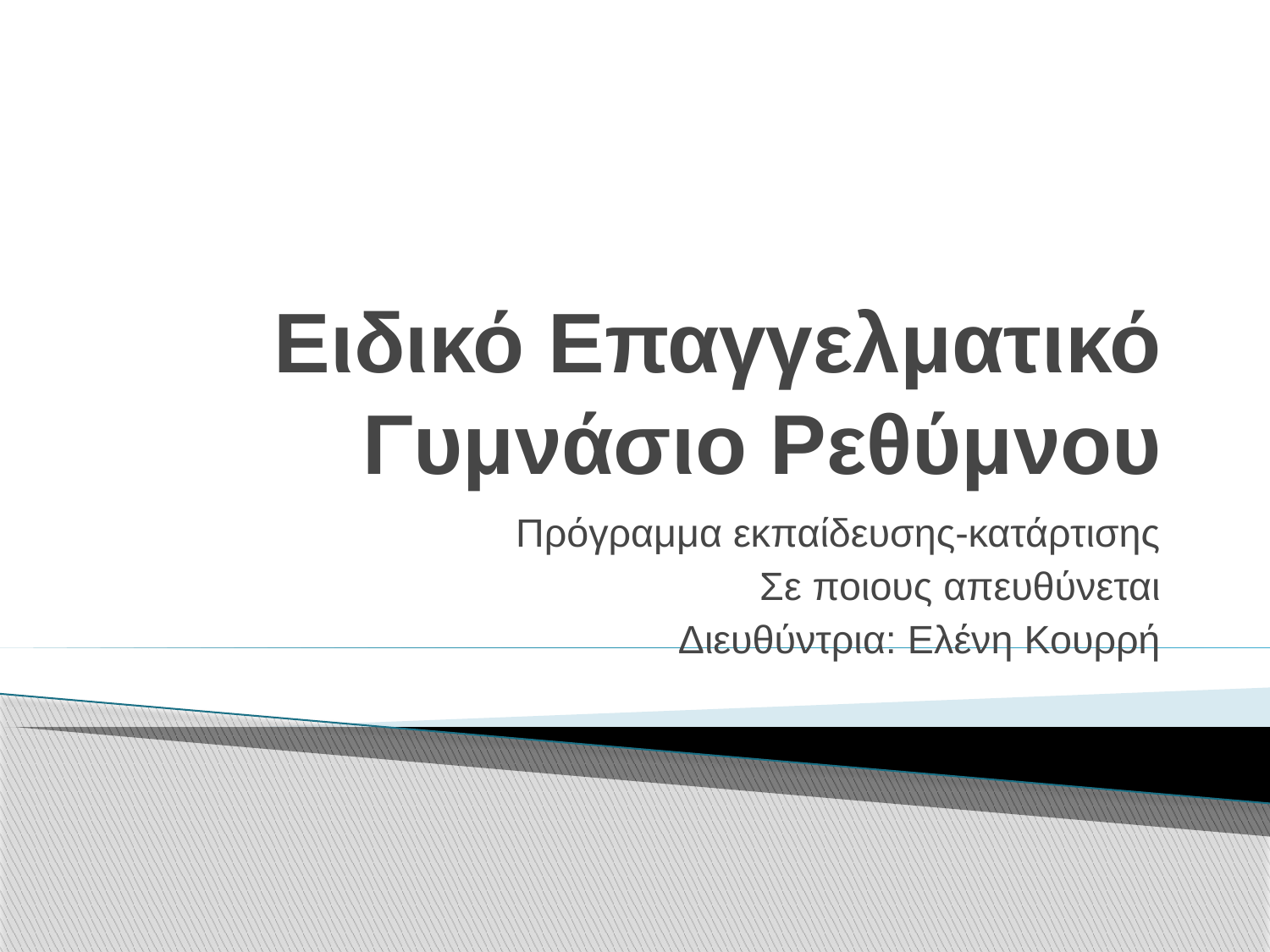

# Ειδικό Επαγγελματικό Γυμνάσιο Ρεθύμνου
Πρόγραμμα εκπαίδευσης-κατάρτισης
Σε ποιους απευθύνεται
Διευθύντρια: Ελένη Κουρρή